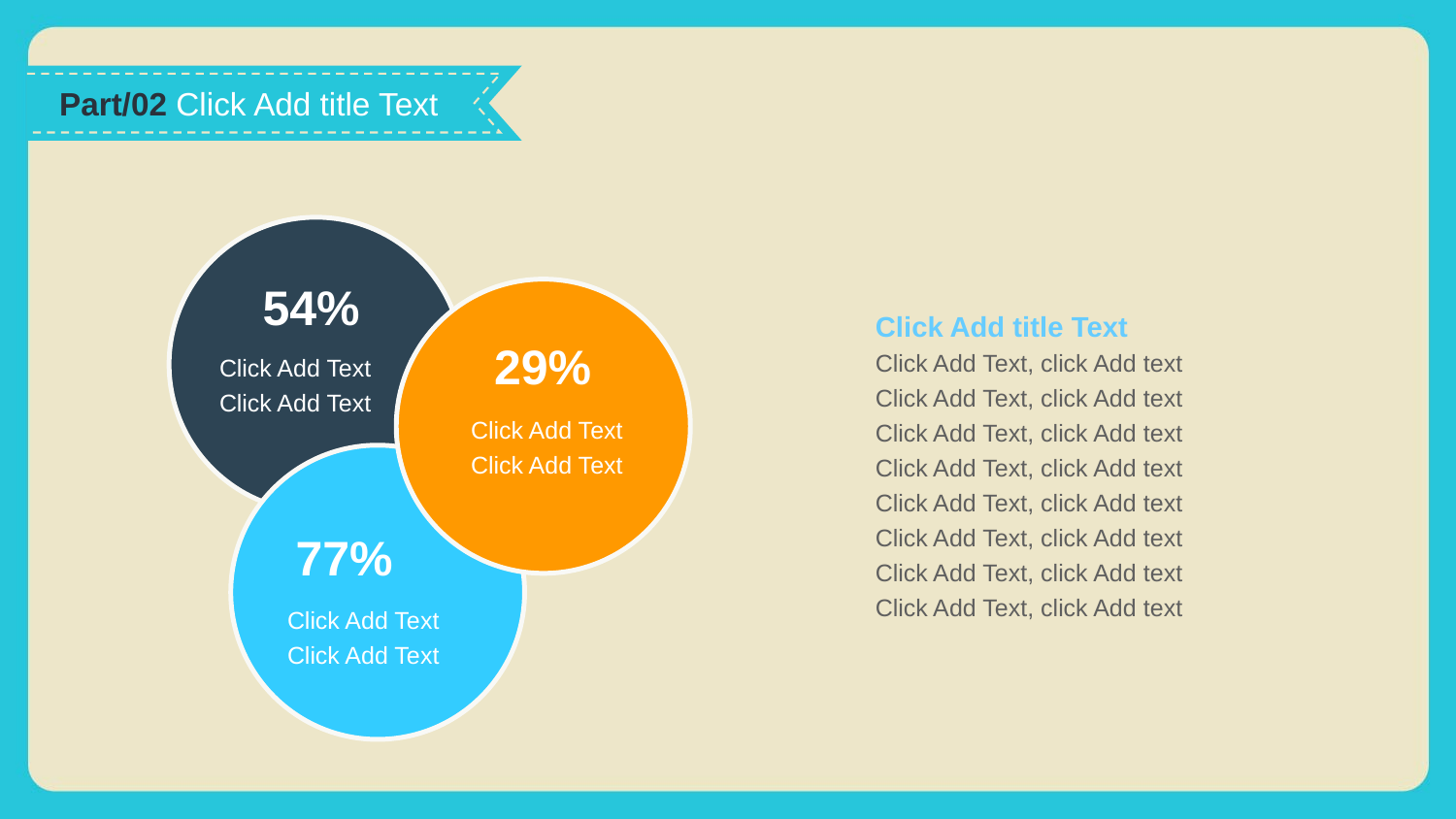

Part/02 Click Add title Text

54%
Click Add title Text
Click Add Text, click Add text
Click Add Text, click Add text
Click Add Text, click Add text
Click Add Text, click Add text
Click Add Text, click Add text
Click Add Text, click Add text
Click Add Text, click Add text
Click Add Text, click Add text
29%
Click Add Text
Click Add Text
Click Add Text
Click Add Text

77%
Click Add Text
Click Add Text